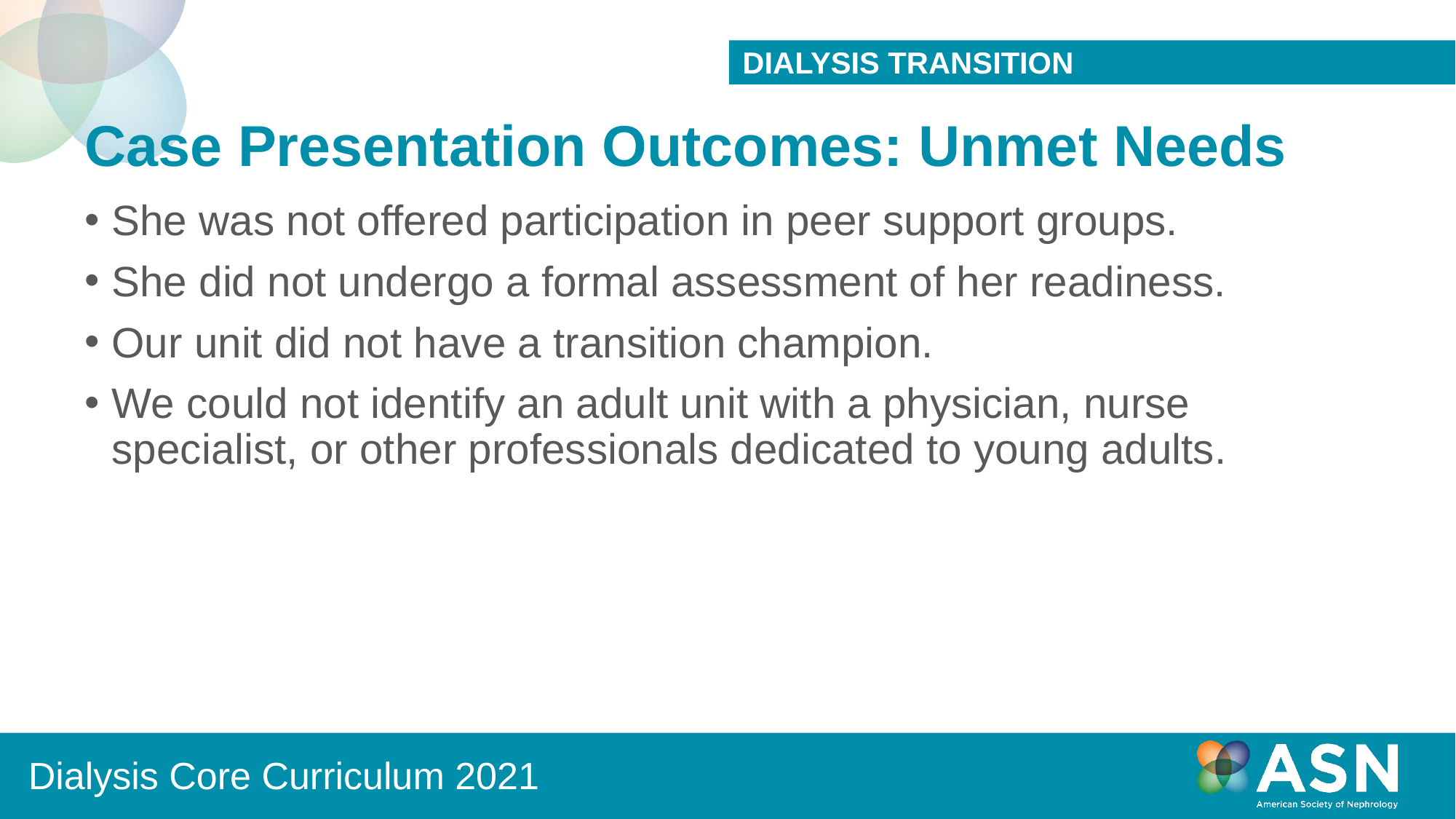

Dialysis transition
# Case Presentation Outcomes: Unmet Needs
She was not offered participation in peer support groups.
She did not undergo a formal assessment of her readiness.
Our unit did not have a transition champion.
We could not identify an adult unit with a physician, nurse specialist, or other professionals dedicated to young adults.

Dialysis Core Curriculum 2021